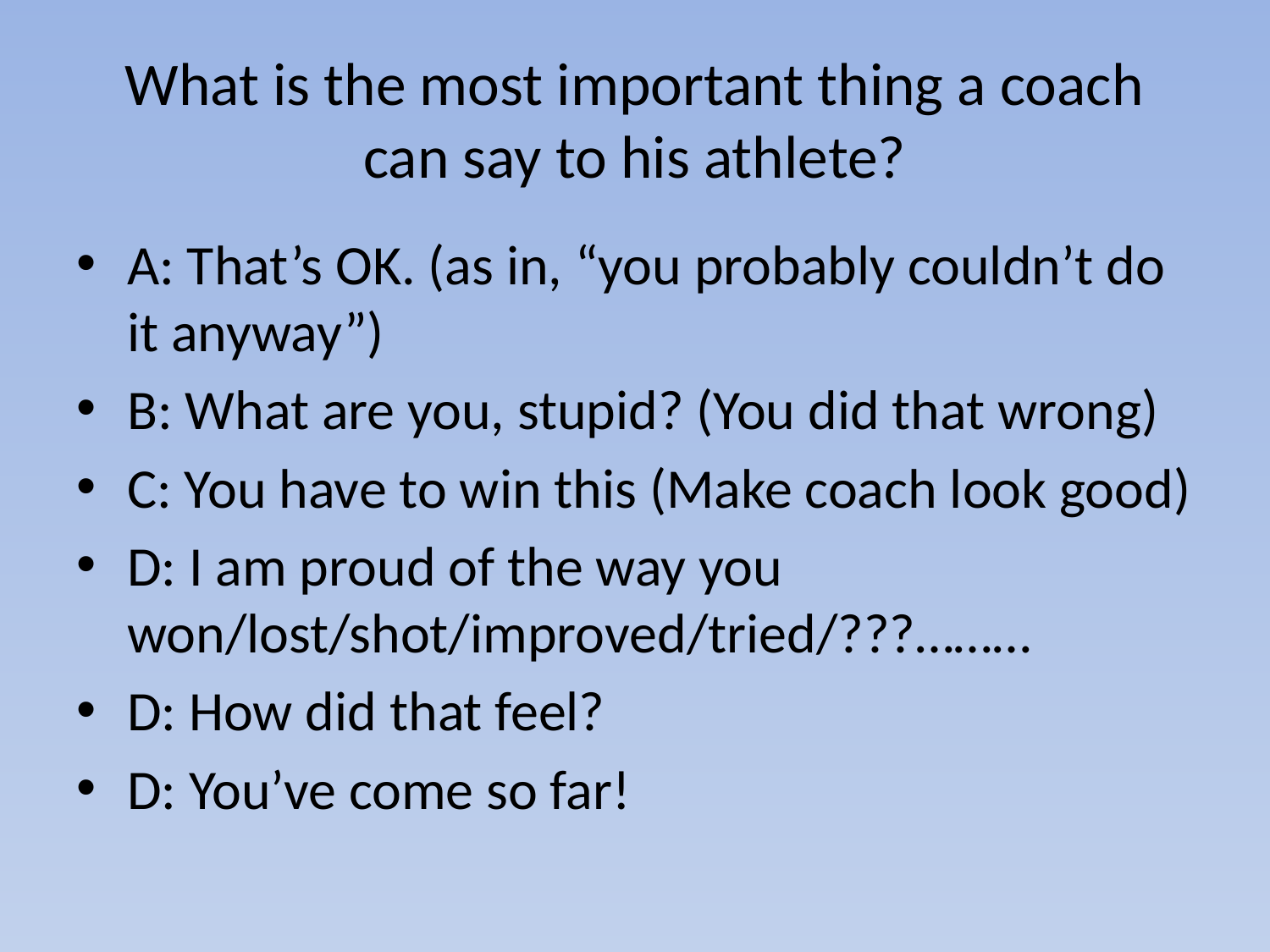

# What is the most important thing a coach can say to his athlete?
A: That’s OK. (as in, “you probably couldn’t do it anyway”)
B: What are you, stupid? (You did that wrong)
C: You have to win this (Make coach look good)
D: I am proud of the way you 	won/lost/shot/improved/tried/???………
D: How did that feel?
D: You’ve come so far!